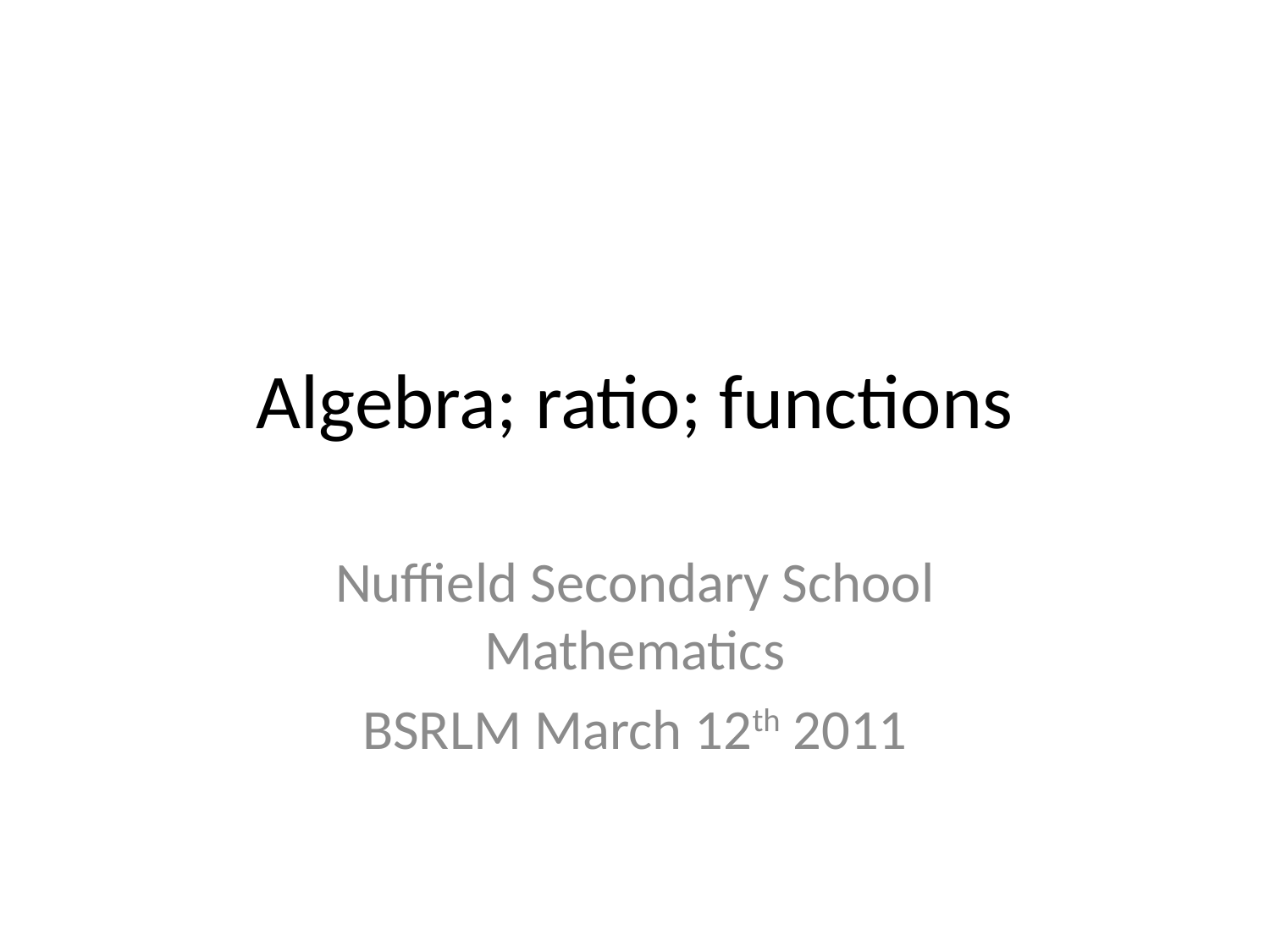

# Algebra; ratio; functions
Nuffield Secondary School Mathematics
BSRLM March 12th 2011